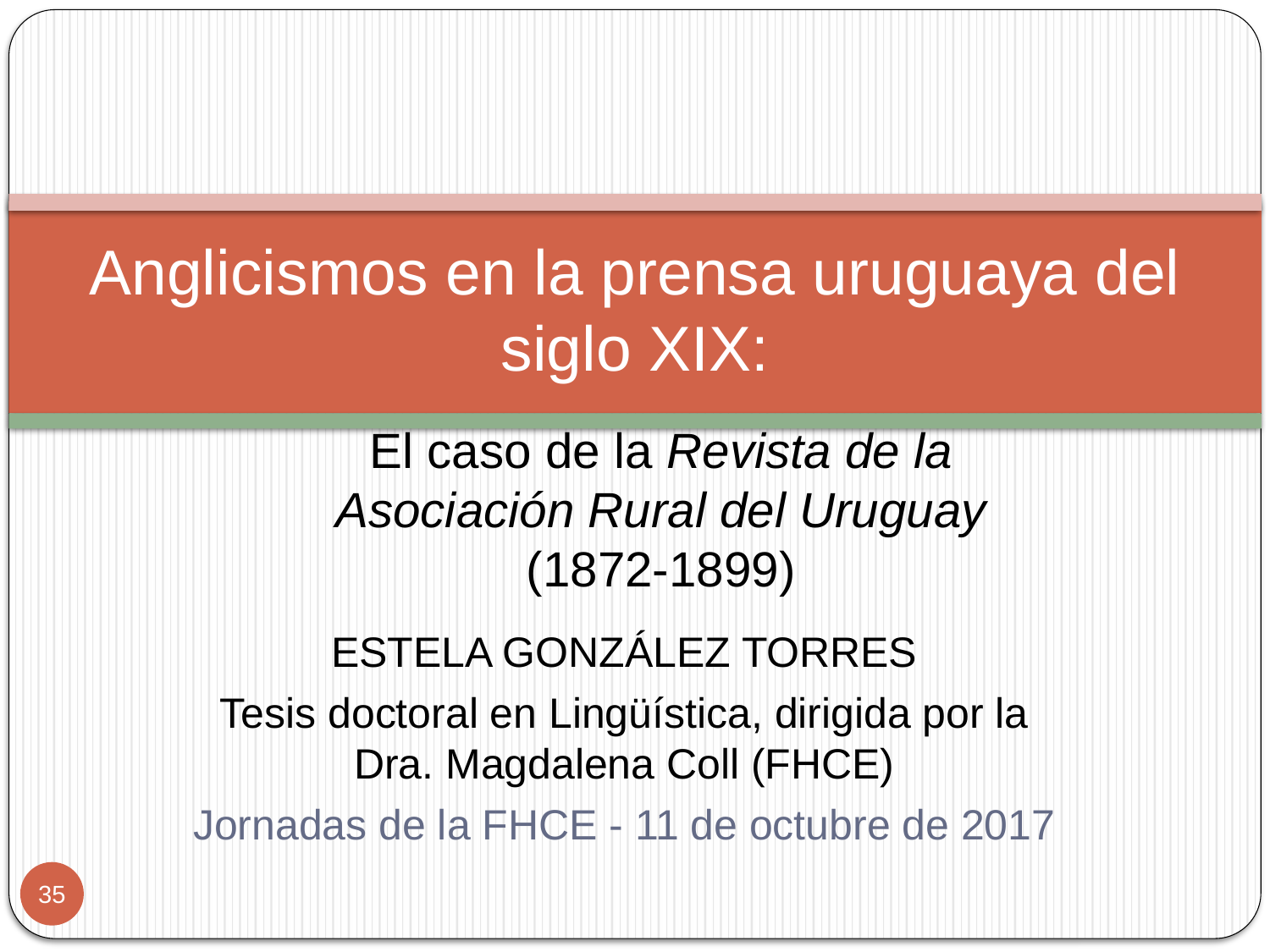

# Anglicismos en la prensa uruguaya del siglo XIX:
El caso de la Revista de la Asociación Rural del Uruguay (1872-1899)
ESTELA GONZÁLEZ TORRES
Tesis doctoral en Lingüística, dirigida por la Dra. Magdalena Coll (FHCE)
Jornadas de la FHCE - 11 de octubre de 2017

35